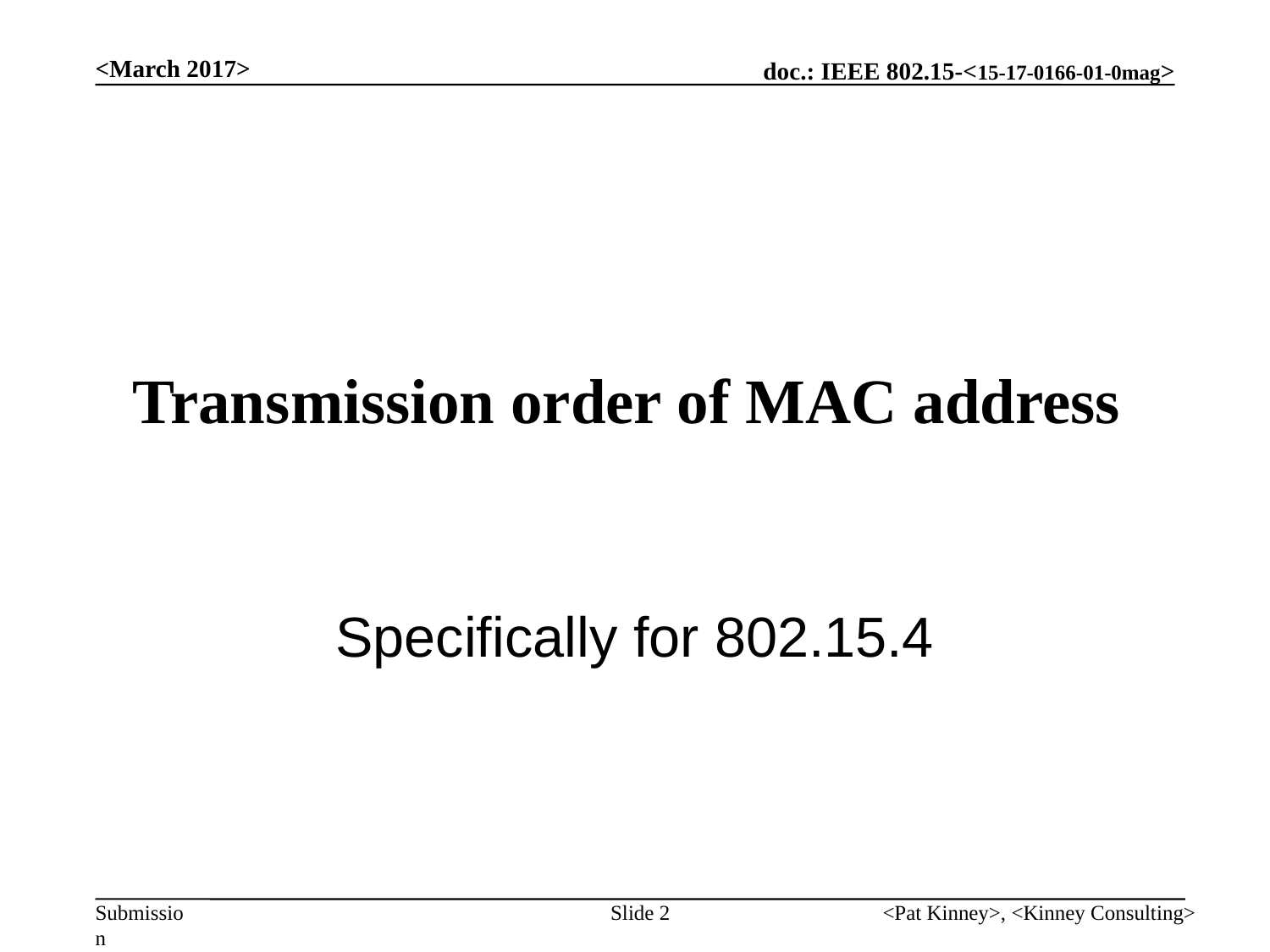

<March 2017>
# Transmission order of MAC address
Specifically for 802.15.4
Slide 2
<Pat Kinney>, <Kinney Consulting>